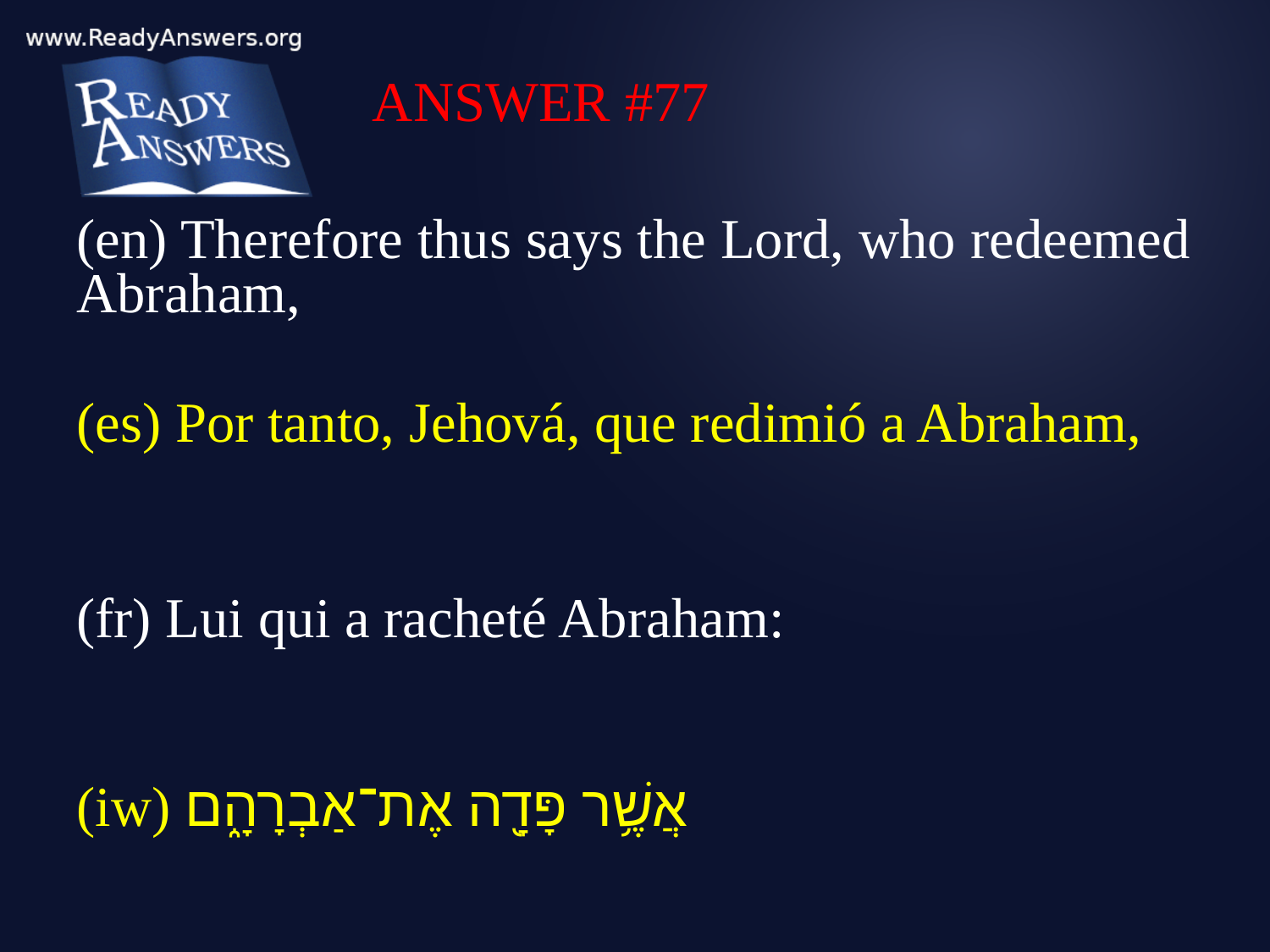

ANSWER #77
(en) Therefore thus says the Lord, who redeemed Abraham,
(es) Por tanto, Jehová, que redimió a Abraham,
(fr) Lui qui a racheté Abraham:
(iw) אֲשֶׁ֥ר פָּדָ֖ה אֶת־אַבְרָהָ֑ם